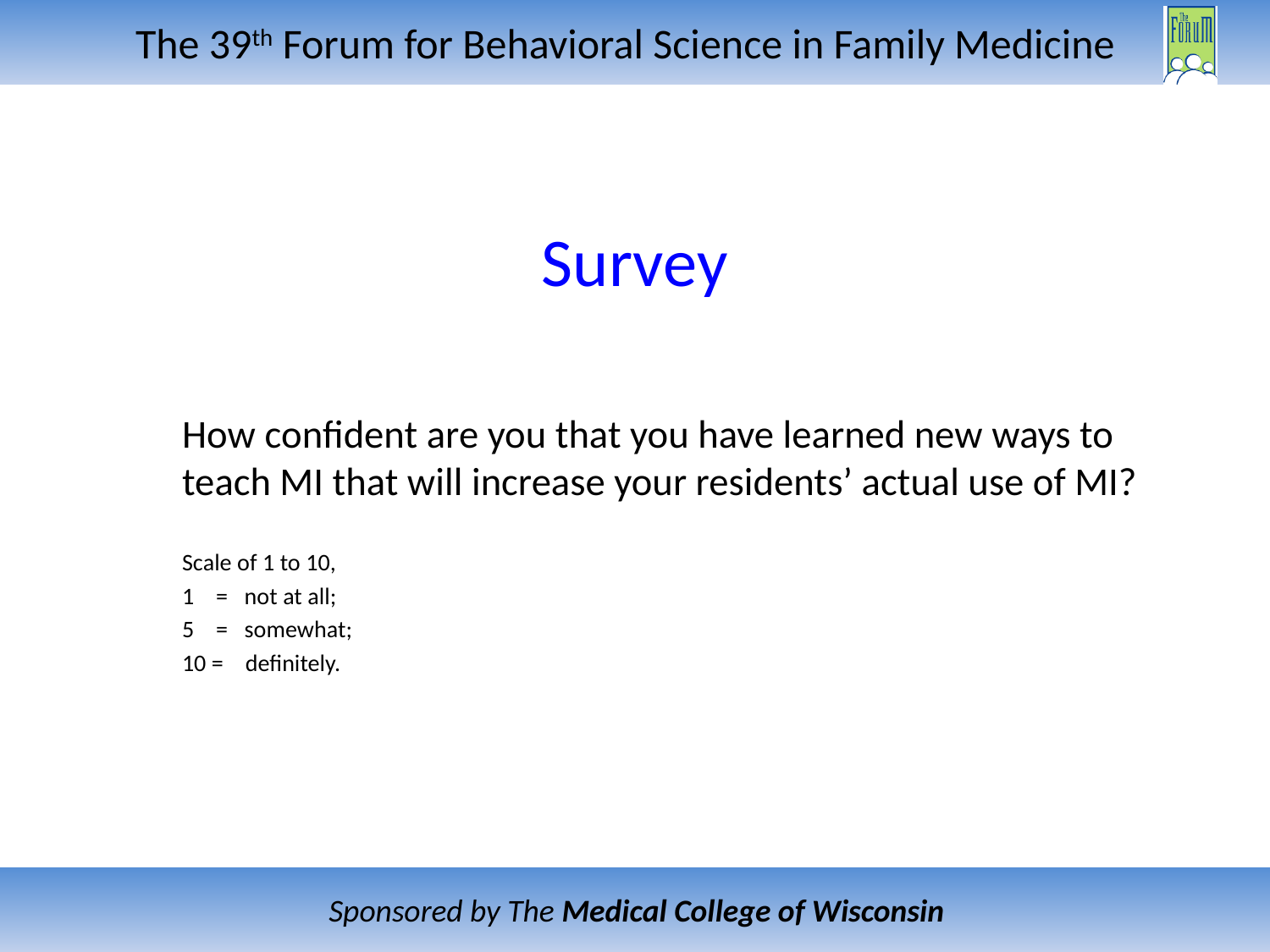

# Survey
How confident are you that you have learned new ways to teach MI that will increase your residents’ actual use of MI?

Scale of 1 to 10,
1    =   not at all;
5    =   somewhat;
10 =    definitely.